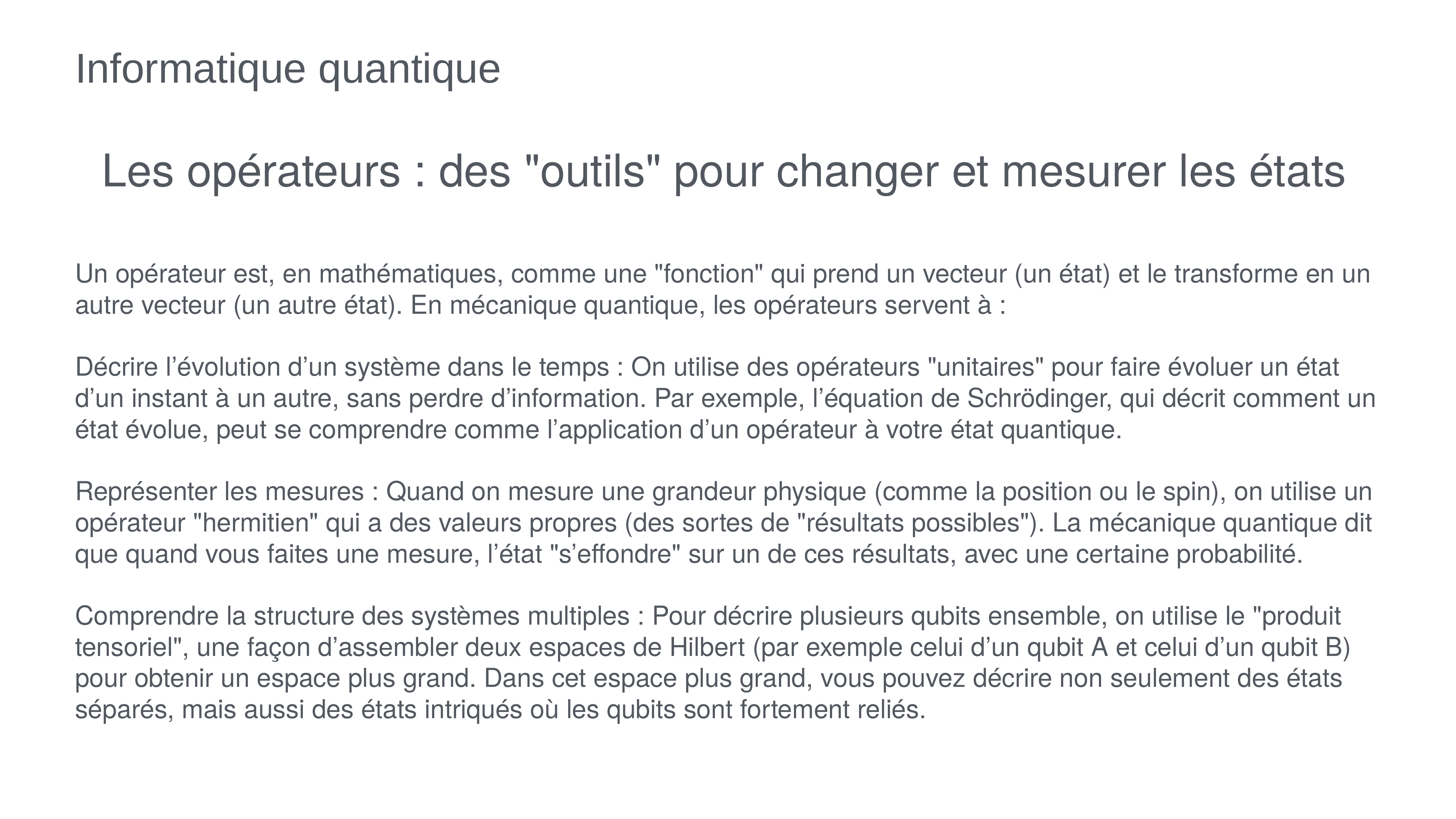

# Informatique quantique
Les opérateurs : des "outils" pour changer et mesurer les états
Un opérateur est, en mathématiques, comme une "fonction" qui prend un vecteur (un état) et le transforme en un autre vecteur (un autre état). En mécanique quantique, les opérateurs servent à :
Décrire l’évolution d’un système dans le temps : On utilise des opérateurs "unitaires" pour faire évoluer un état d’un instant à un autre, sans perdre d’information. Par exemple, l’équation de Schrödinger, qui décrit comment un état évolue, peut se comprendre comme l’application d’un opérateur à votre état quantique.
Représenter les mesures : Quand on mesure une grandeur physique (comme la position ou le spin), on utilise un opérateur "hermitien" qui a des valeurs propres (des sortes de "résultats possibles"). La mécanique quantique dit que quand vous faites une mesure, l’état "s’effondre" sur un de ces résultats, avec une certaine probabilité.
Comprendre la structure des systèmes multiples : Pour décrire plusieurs qubits ensemble, on utilise le "produit tensoriel", une façon d’assembler deux espaces de Hilbert (par exemple celui d’un qubit A et celui d’un qubit B) pour obtenir un espace plus grand. Dans cet espace plus grand, vous pouvez décrire non seulement des états séparés, mais aussi des états intriqués où les qubits sont fortement reliés.